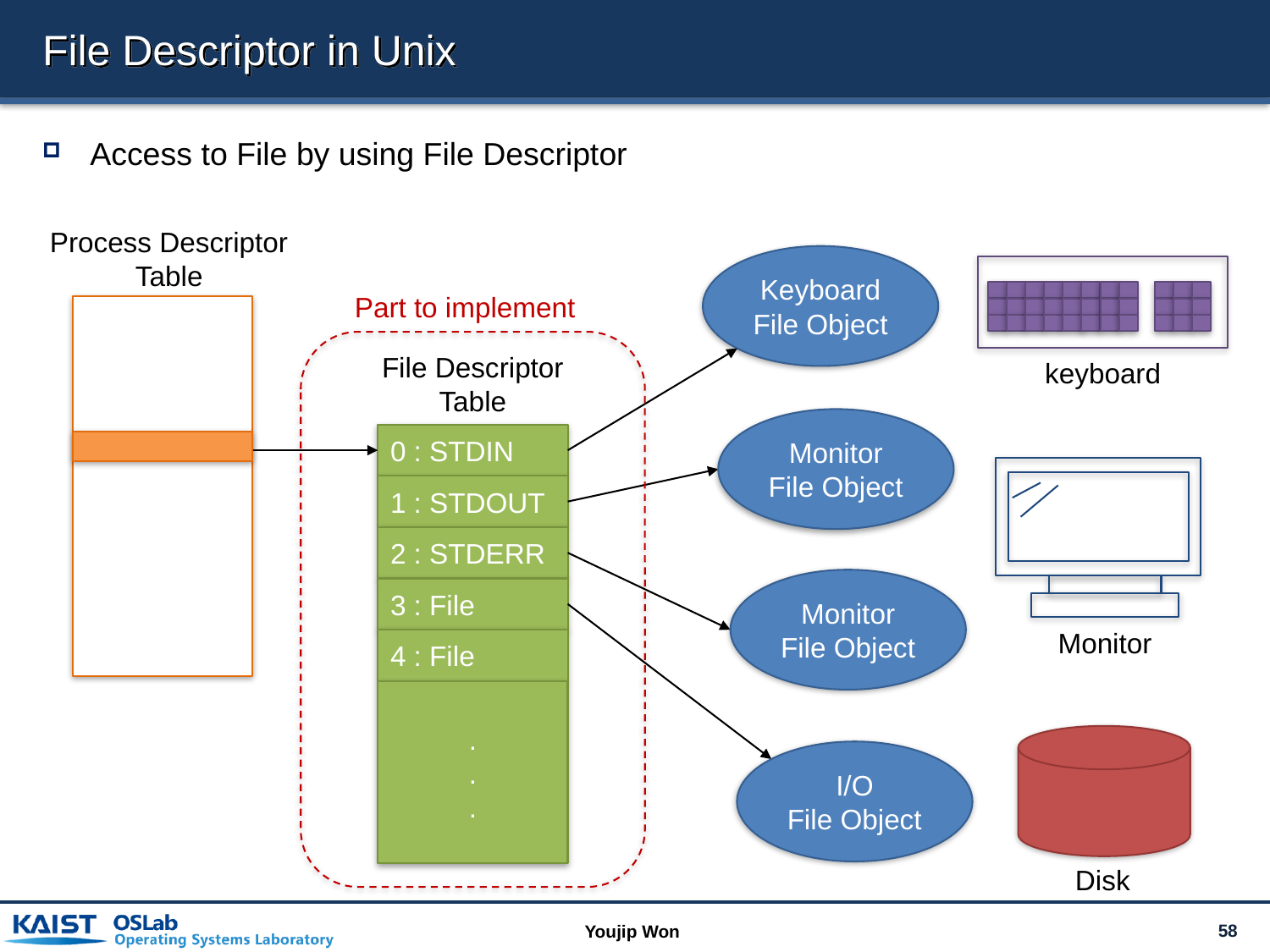

# File Descriptor in Unix
Access to File by using File Descriptor

Process Descriptor
Table
Keyboard File Object

Part to implement

File Descriptor
Table
keyboard
Monitor
File Object
0 : STDIN

1 : STDOUT
2 : STDERR
Monitor
File Object

3 : File

Monitor
4 : File
.
.
.

I/O
File Object
Disk
Youjip Won
58